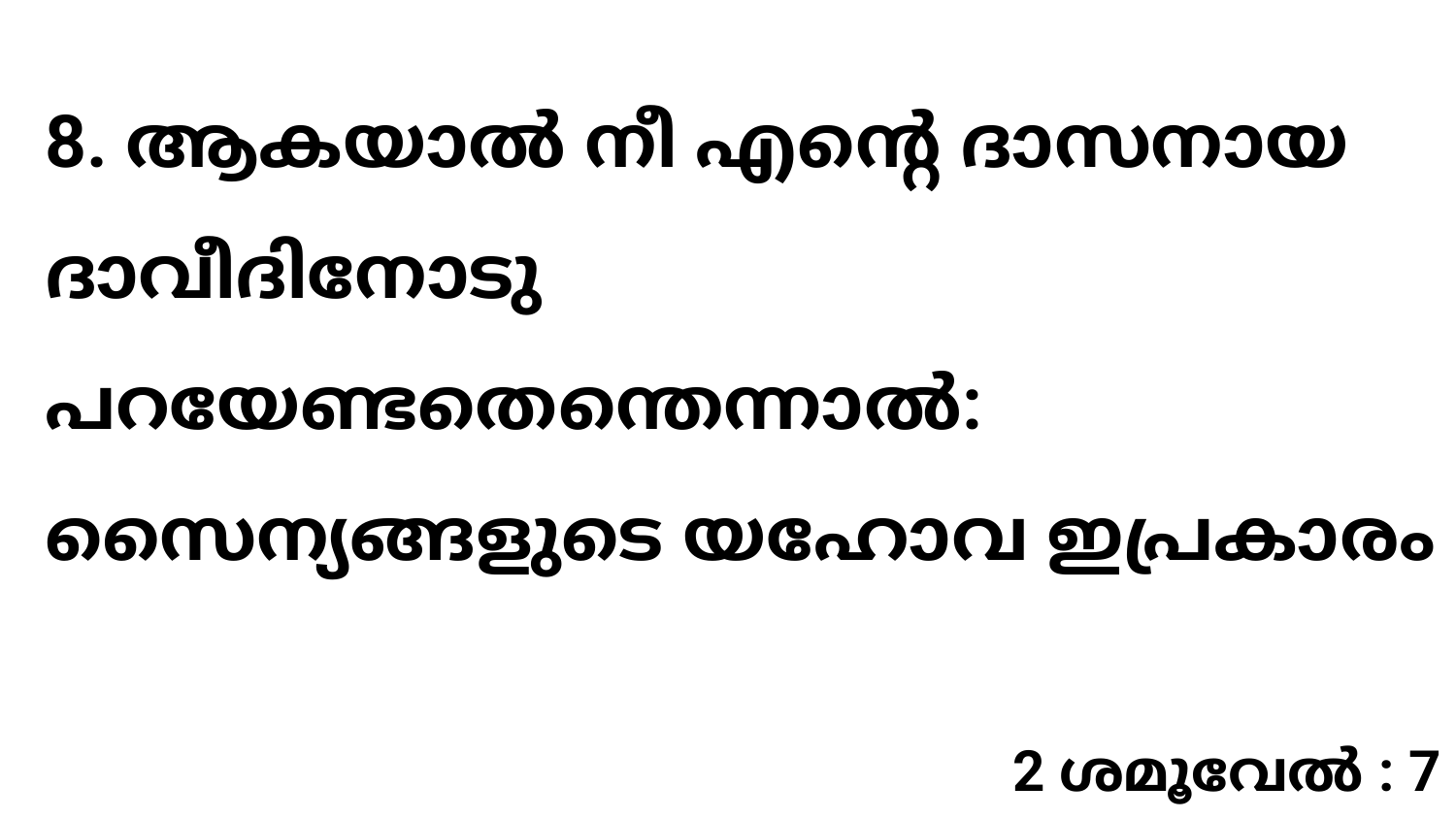

8. ആകയാൽ നീ എന്റെ ദാസനായ ദാവീദിനോടു പറയേണ്ടതെന്തെന്നാൽ: സൈന്യങ്ങളുടെ യഹോവ ഇപ്രകാരം
2 ശമൂവേൽ : 7